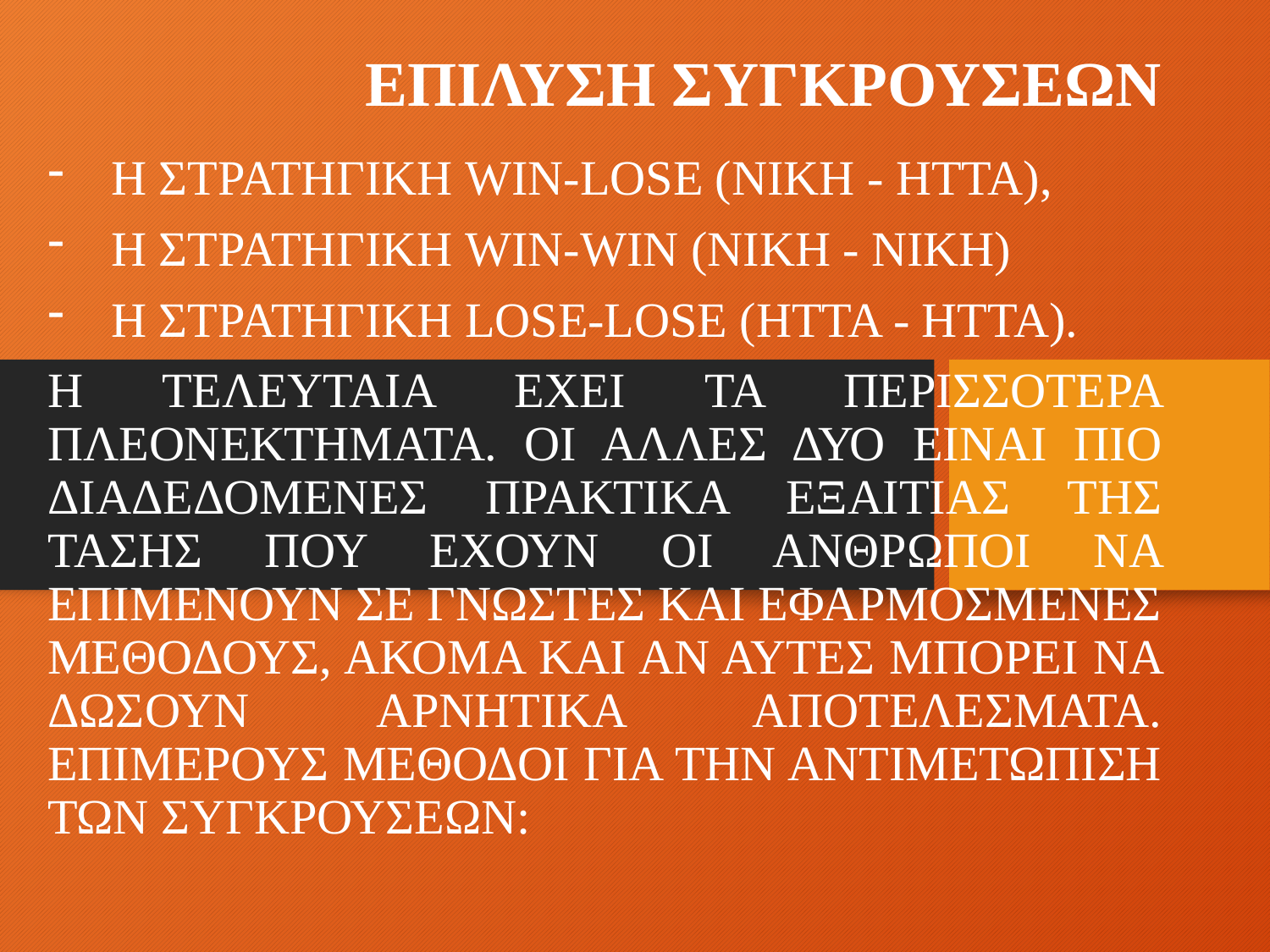

# ΕΠΙΛΥΣΗ ΣΥΓΚΡΟΥΣΕΩΝ
Η ΣΤΡΑΤΗΓΙΚΗ WIN-LOSE (ΝΙΚΗ - ΗΤΤΑ),
H ΣΤΡΑΤΗΓΙΚΗ WIN-WIN (ΝΙΚΗ - ΝΙΚΗ)
Η ΣΤΡΑΤΗΓΙΚΗ LOSE-LOSE (ΗΤΤΑ - ΗΤΤΑ).
Η ΤΕΛΕΥΤΑΙΑ ΕΧΕΙ ΤΑ ΠΕΡΙΣΣΟΤΕΡΑ ΠΛΕΟΝΕΚΤΗΜΑΤΑ. ΟΙ ΑΛΛΕΣ ΔΥΟ ΕΙΝΑΙ ΠΙΟ ΔΙΑΔΕΔΟΜΕΝΕΣ ΠΡΑΚΤΙΚΑ ΕΞΑΙΤΙΑΣ ΤΗΣ ΤΑΣΗΣ ΠΟΥ ΕΧΟΥΝ ΟΙ ΑΝΘΡΩΠΟΙ ΝΑ ΕΠΙΜΕΝΟΥΝ ΣΕ ΓΝΩΣΤΕΣ ΚΑΙ ΕΦΑΡΜΟΣΜΕΝΕΣ ΜΕΘΟΔΟΥΣ, ΑΚΟΜΑ ΚΑΙ ΑΝ ΑΥΤΕΣ ΜΠΟΡΕΙ ΝΑ ΔΩΣΟΥΝ ΑΡΝΗΤΙΚΑ ΑΠΟΤΕΛΕΣΜΑΤΑ. ΕΠΙΜΕΡΟΥΣ ΜΕΘΟΔΟΙ ΓΙΑ ΤΗΝ ΑΝΤΙΜΕΤΩΠΙΣΗ ΤΩΝ ΣΥΓΚΡΟΥΣΕΩΝ: